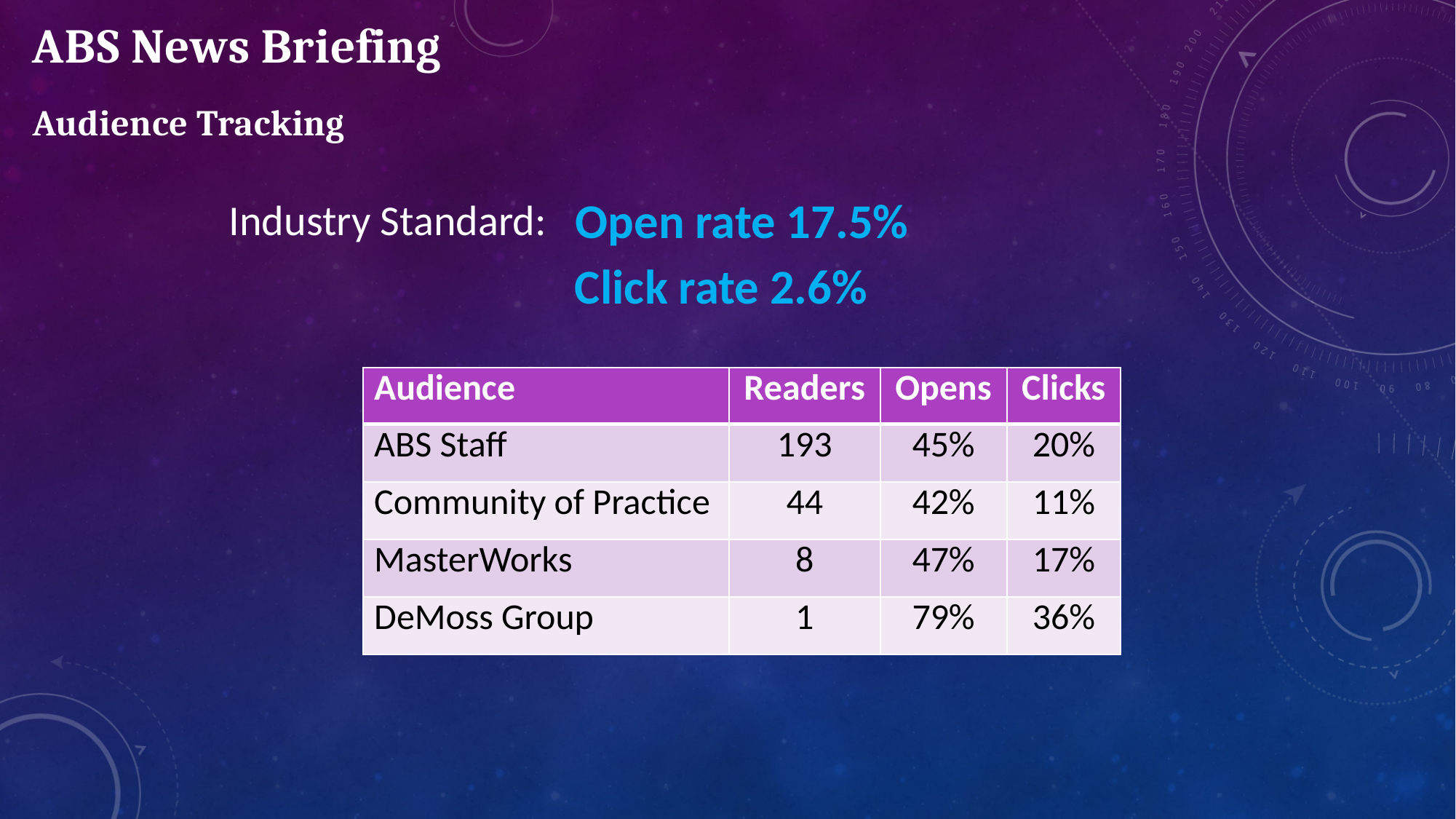

ABS News Briefing
Audience Tracking
Open rate 17.5%
Industry Standard:
Click rate 2.6%
| Audience | Readers | Opens | Clicks |
| --- | --- | --- | --- |
| ABS Staff | 193 | 45% | 20% |
| Community of Practice | 44 | 42% | 11% |
| MasterWorks | 8 | 47% | 17% |
| DeMoss Group | 1 | 79% | 36% |